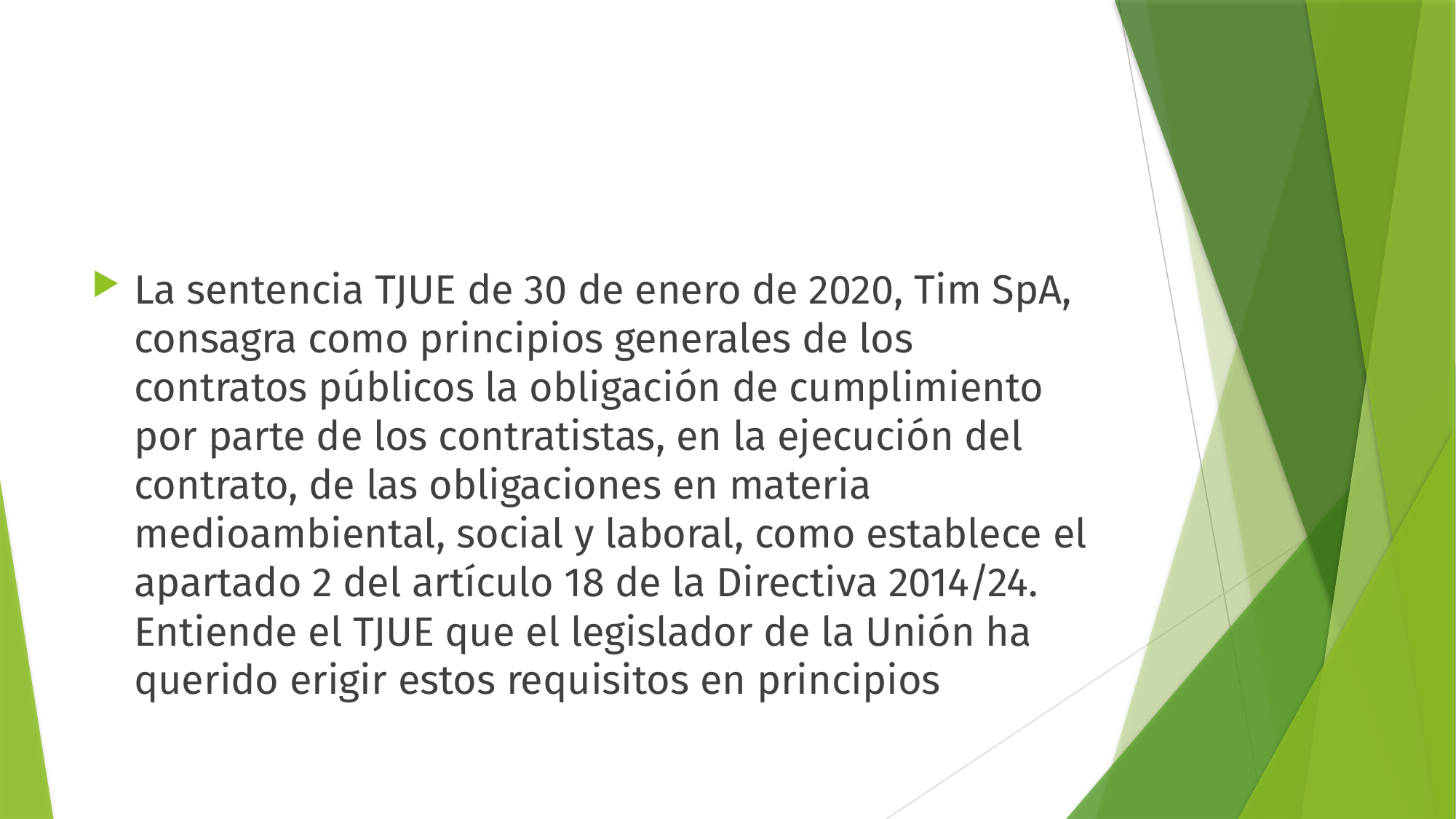

#
La sentencia TJUE de 30 de enero de 2020, Tim SpA, consagra como principios generales de los contratos públicos la obligación de cumplimiento por parte de los contratistas, en la ejecución del contrato, de las obligaciones en materia medioambiental, social y laboral, como establece el apartado 2 del artículo 18 de la Directiva 2014/24. Entiende el TJUE que el legislador de la Unión ha querido erigir estos requisitos en principios